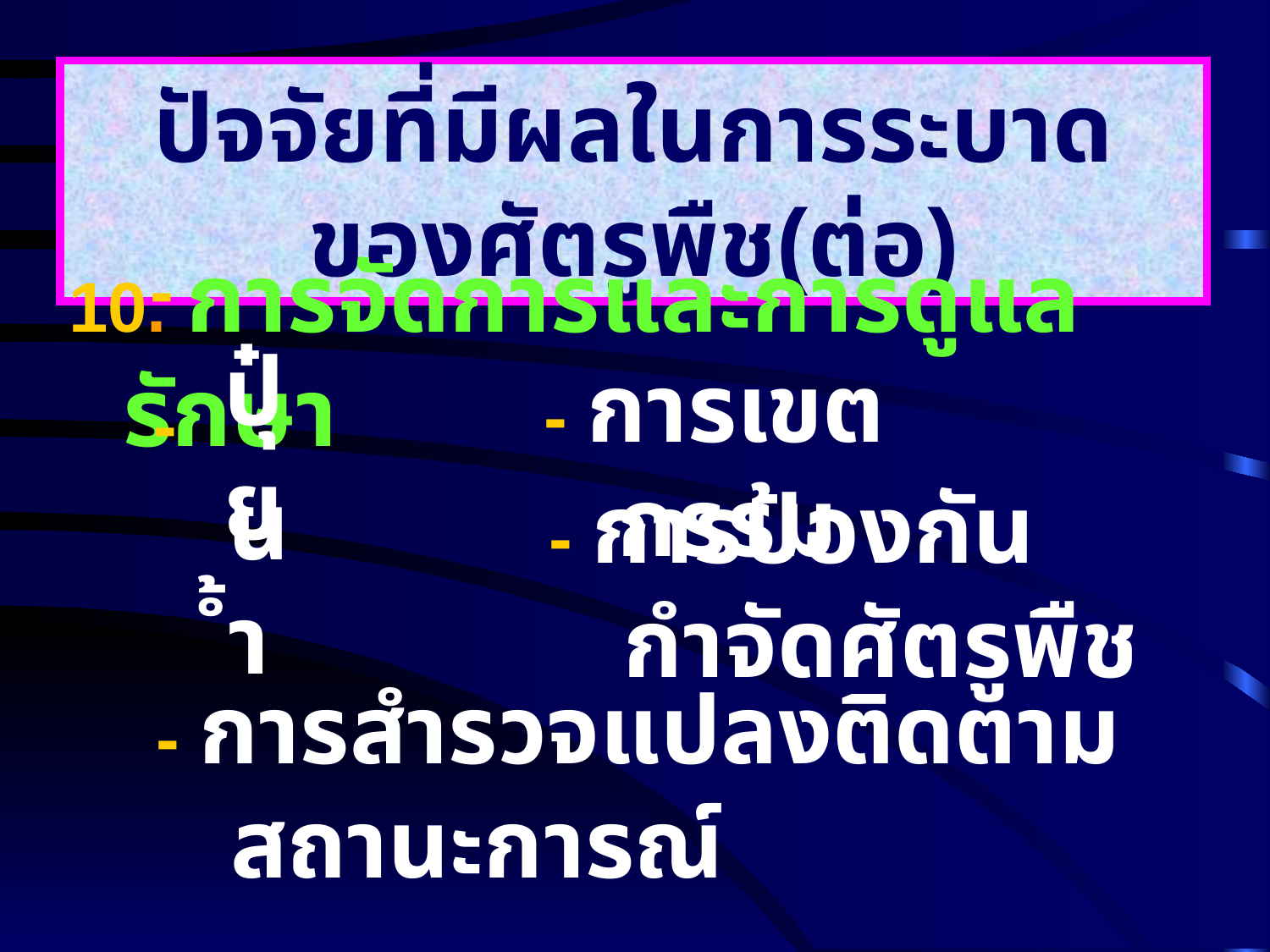

ปัจจัยที่มีผลในการระบาด ของศัตรูพืช(ต่อ)
 10. การจัดการและการดูแลรักษา
- ปุ๋ย
- การเขตกรรม
- การป้องกันกำจัดศัตรูพืช
- น้ำ
- การสำรวจแปลงติดตามสถานะการณ์